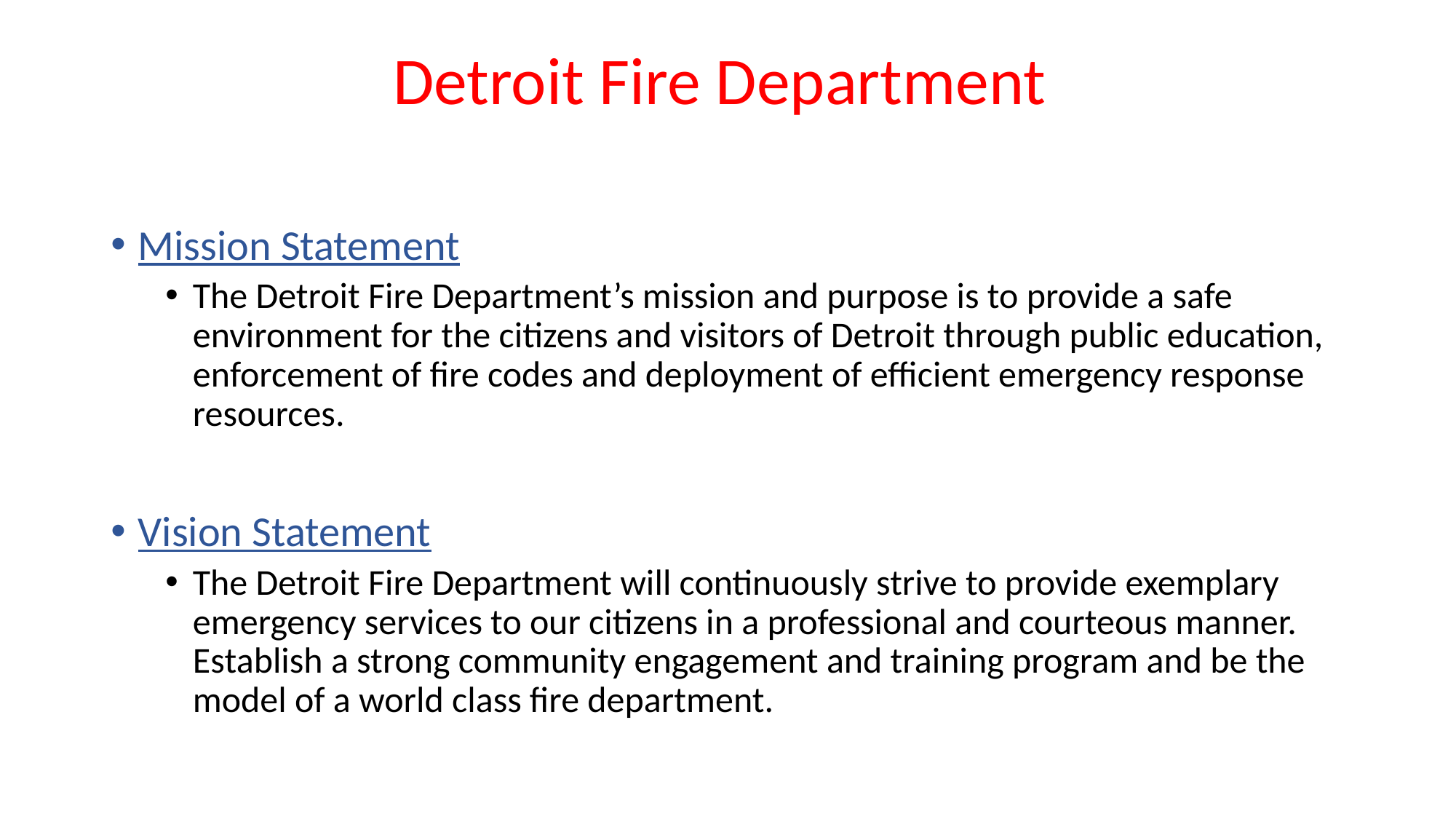

# Detroit Fire Department
Mission Statement
The Detroit Fire Department’s mission and purpose is to provide a safe environment for the citizens and visitors of Detroit through public education, enforcement of fire codes and deployment of efficient emergency response resources.

Vision Statement
The Detroit Fire Department will continuously strive to provide exemplary emergency services to our citizens in a professional and courteous manner.   Establish a strong community engagement and training program and be the model of a world class fire department.